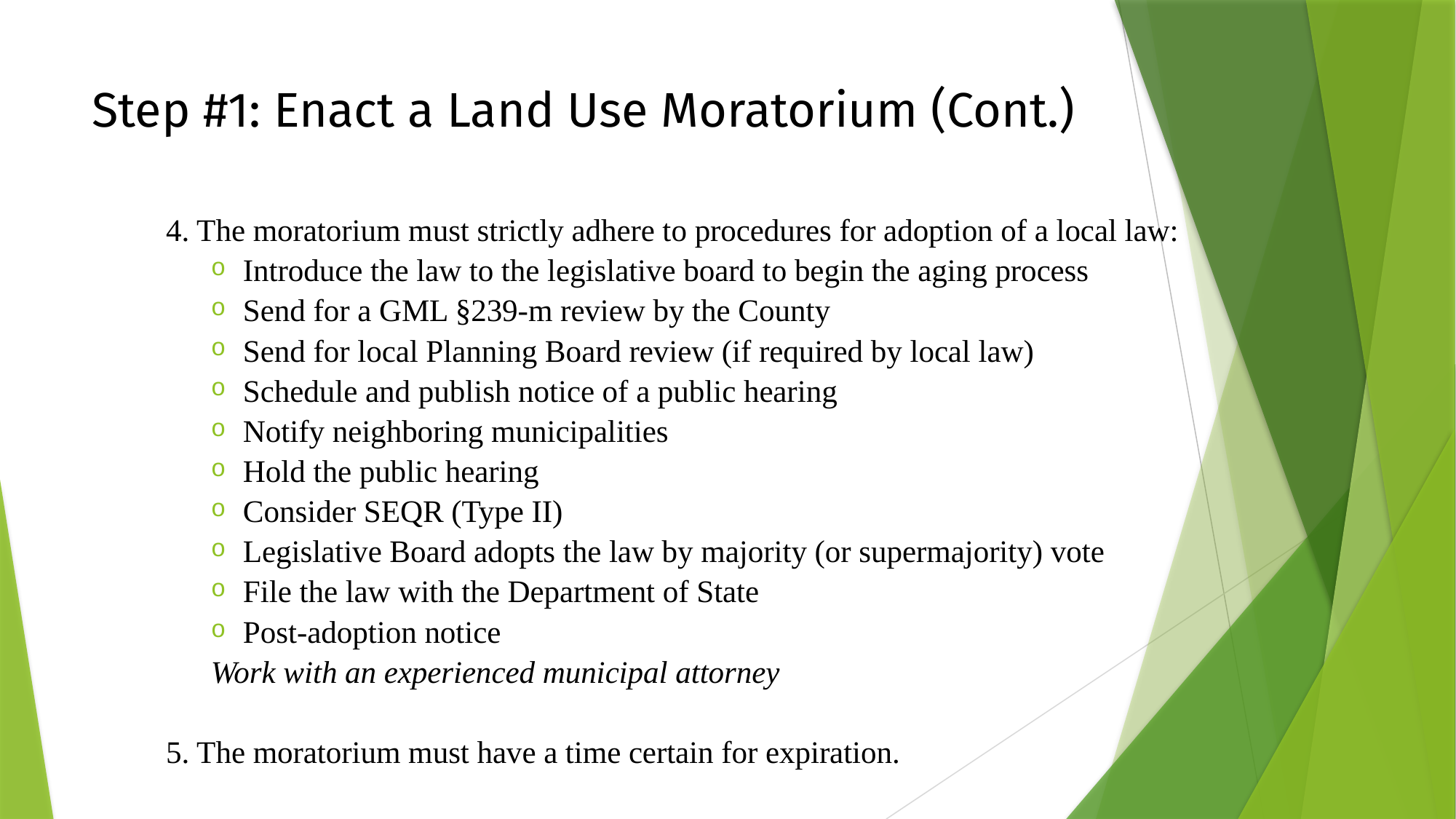

# Step #1: Enact a Land Use Moratorium (Cont.)

	4. The moratorium must strictly adhere to procedures for adoption of a local law:
Introduce the law to the legislative board to begin the aging process
Send for a GML §239-m review by the County
Send for local Planning Board review (if required by local law)
Schedule and publish notice of a public hearing
Notify neighboring municipalities
Hold the public hearing
Consider SEQR (Type II)
Legislative Board adopts the law by majority (or supermajority) vote
File the law with the Department of State
Post-adoption notice
Work with an experienced municipal attorney

	5. The moratorium must have a time certain for expiration.